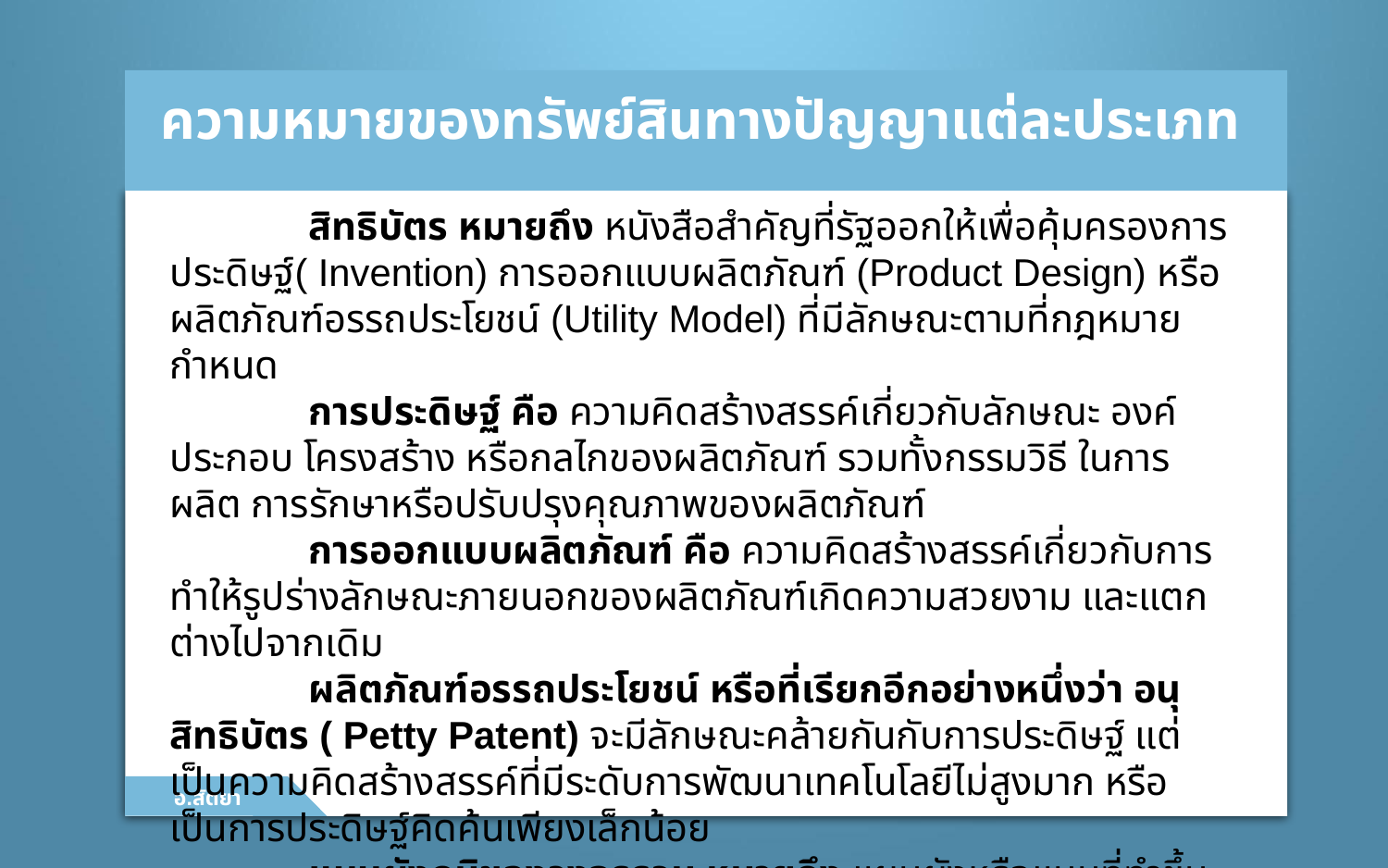

ความหมายของทรัพย์สินทางปัญญาแต่ละประเภท

	สิทธิบัตร หมายถึง หนังสือสำคัญที่รัฐออกให้เพื่อคุ้มครองการประดิษฐ์( Invention) การออกแบบผลิตภัณฑ์ (Product Design) หรือผลิตภัณฑ์อรรถประโยชน์ (Utility Model) ที่มีลักษณะตามที่กฎหมายกำหนด
	การประดิษฐ์ คือ ความคิดสร้างสรรค์เกี่ยวกับลักษณะ องค์ประกอบ โครงสร้าง หรือกลไกของผลิตภัณฑ์ รวมทั้งกรรมวิธี ในการผลิต การรักษาหรือปรับปรุงคุณภาพของผลิตภัณฑ์
	การออกแบบผลิตภัณฑ์ คือ ความคิดสร้างสรรค์เกี่ยวกับการทำให้รูปร่างลักษณะภายนอกของผลิตภัณฑ์เกิดความสวยงาม และแตกต่างไปจากเดิม
	ผลิตภัณฑ์อรรถประโยชน์ หรือที่เรียกอีกอย่างหนึ่งว่า อนุสิทธิบัตร ( Petty Patent) จะมีลักษณะคล้ายกันกับการประดิษฐ์ แต่เป็นความคิดสร้างสรรค์ที่มีระดับการพัฒนาเทคโนโลยีไม่สูงมาก หรือเป็นการประดิษฐ์คิดค้นเพียงเล็กน้อย
	แบบผังภูมิของวงจรรวม หมายถึง แผนผังหรือแบบที่ทำขึ้น เพื่อแสดงถึงการจัดวางและการเชื่อมต่อของวงจรไฟฟ้า เช่น ตัวนำไฟฟ้า หรือตัวต้านทาน เป็นต้น

อ.สัตยา